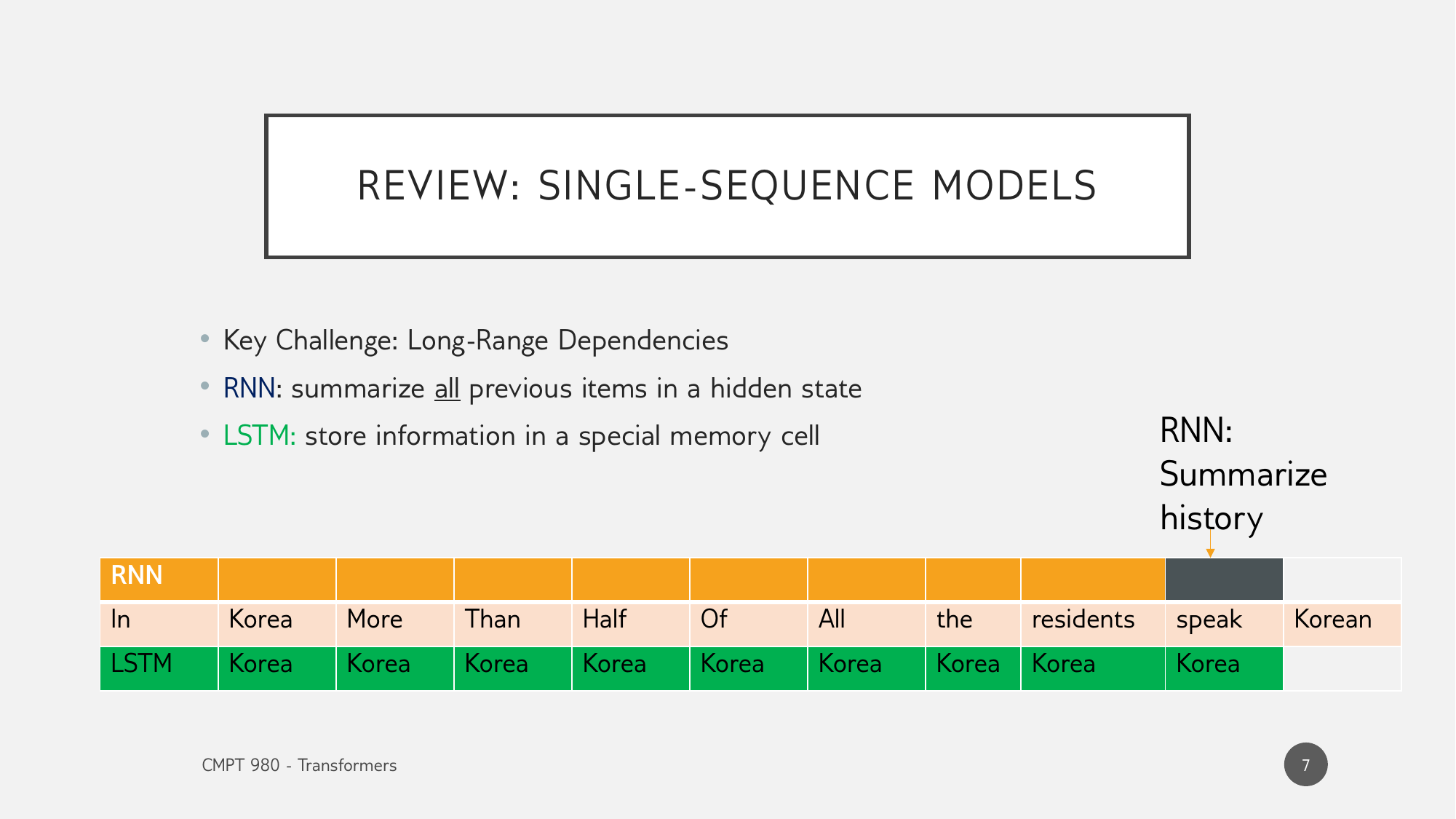

# Review: single-sequence models
Key Challenge: Long-Range Dependencies
RNN: summarize all previous items in a hidden state
LSTM: store information in a special memory cell
RNN: Summarize history
| RNN |  |  |  |  |  |  |  |  |  |  |
| --- | --- | --- | --- | --- | --- | --- | --- | --- | --- | --- |
| In | Korea | More | Than | Half | Of | All | the | residents | speak | Korean |
| LSTM | Korea | Korea | Korea | Korea | Korea | Korea | Korea | Korea | Korea |  |
7
CMPT 980 - Transformers